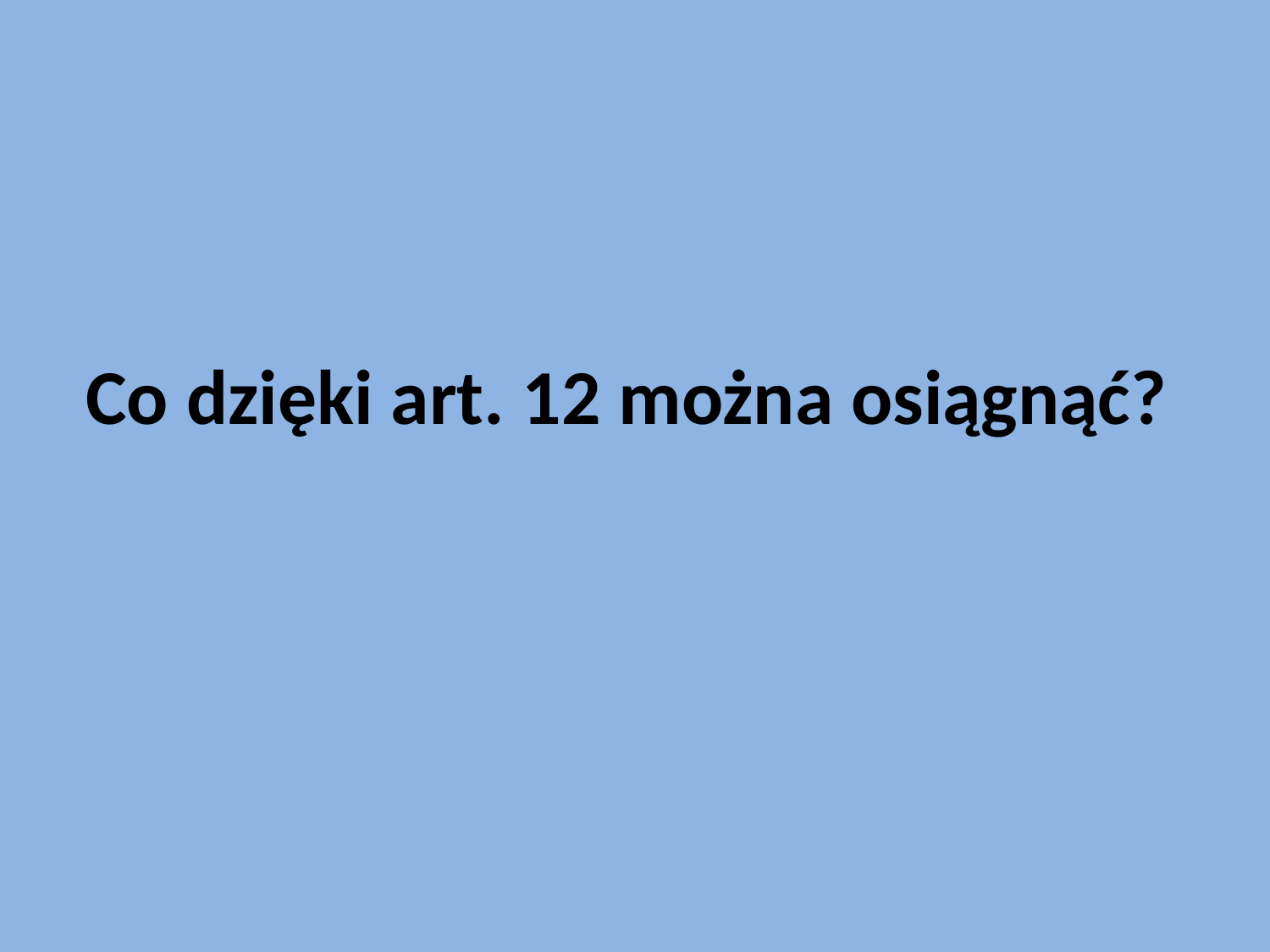

# Co dzięki art. 12 można osiągnąć?